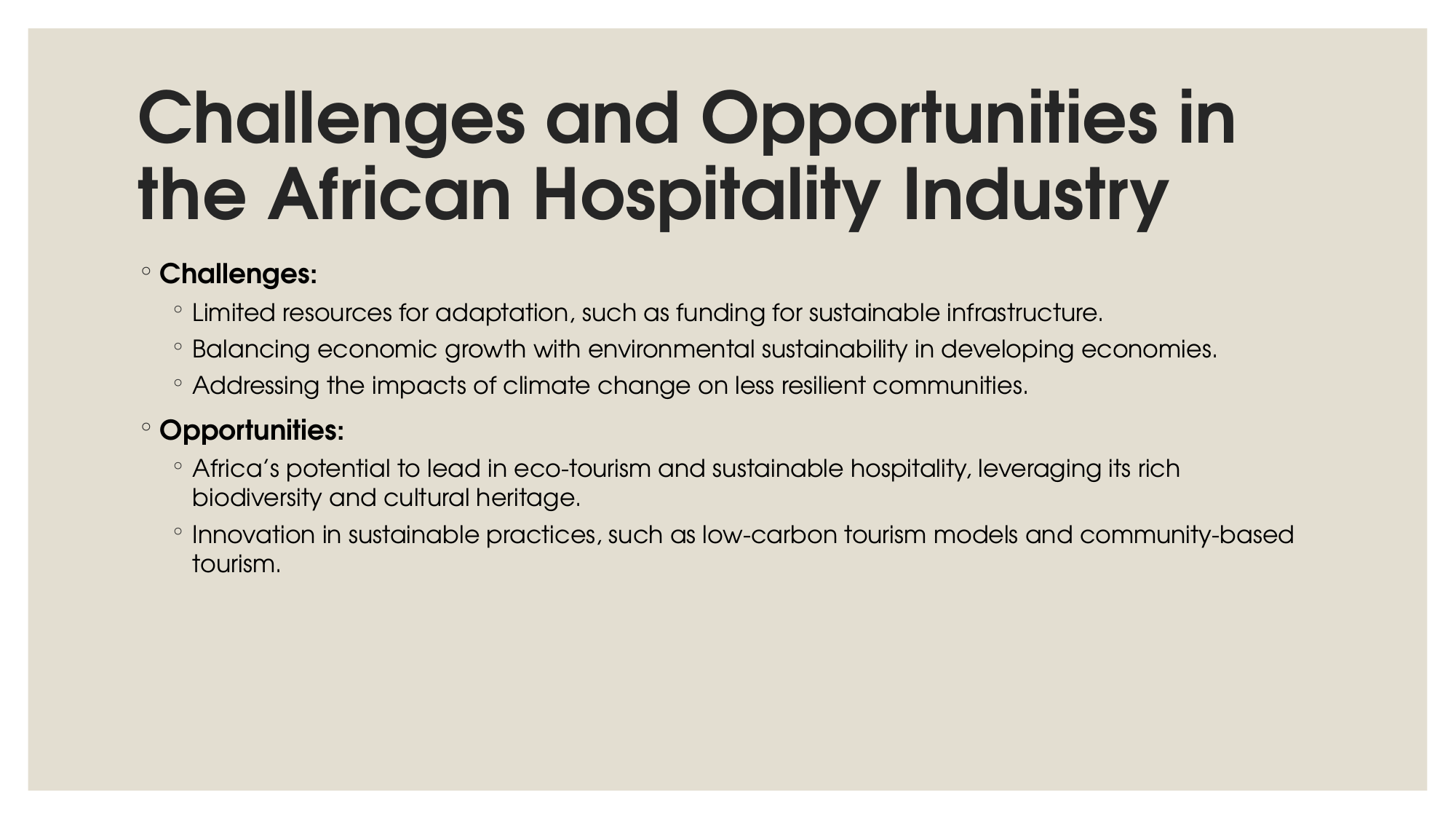

# Challenges and Opportunities in the African Hospitality Industry
Challenges:
Limited resources for adaptation, such as funding for sustainable infrastructure.
Balancing economic growth with environmental sustainability in developing economies.
Addressing the impacts of climate change on less resilient communities.
Opportunities:
Africa’s potential to lead in eco-tourism and sustainable hospitality, leveraging its rich biodiversity and cultural heritage.
Innovation in sustainable practices, such as low-carbon tourism models and community-based tourism.